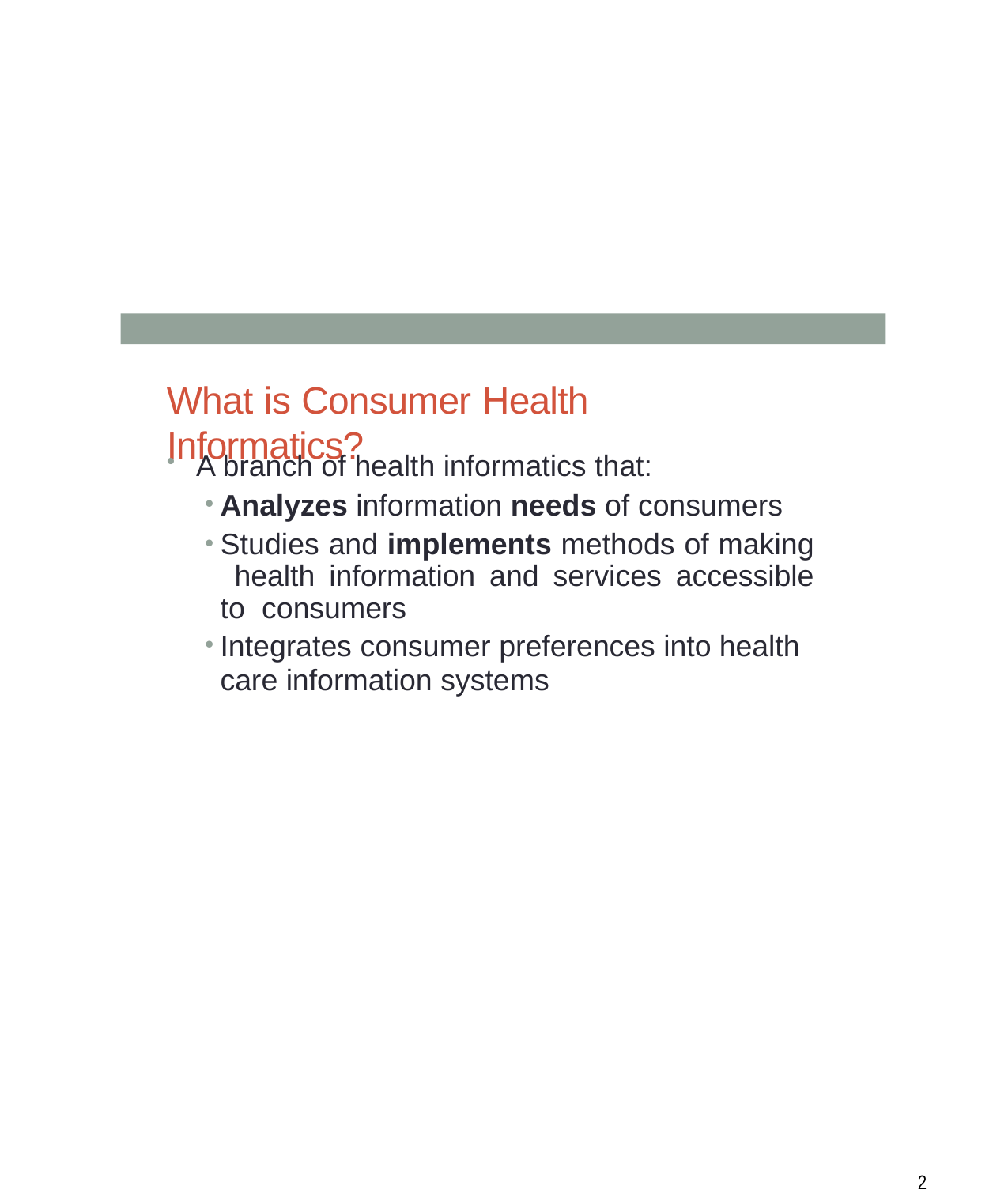

# What is Consumer Health Informatics?
A branch of health informatics that:
Analyzes information needs of consumers
Studies and implements methods of making  health information and services accessible to  consumers
Integrates consumer preferences into health
care information systems
2